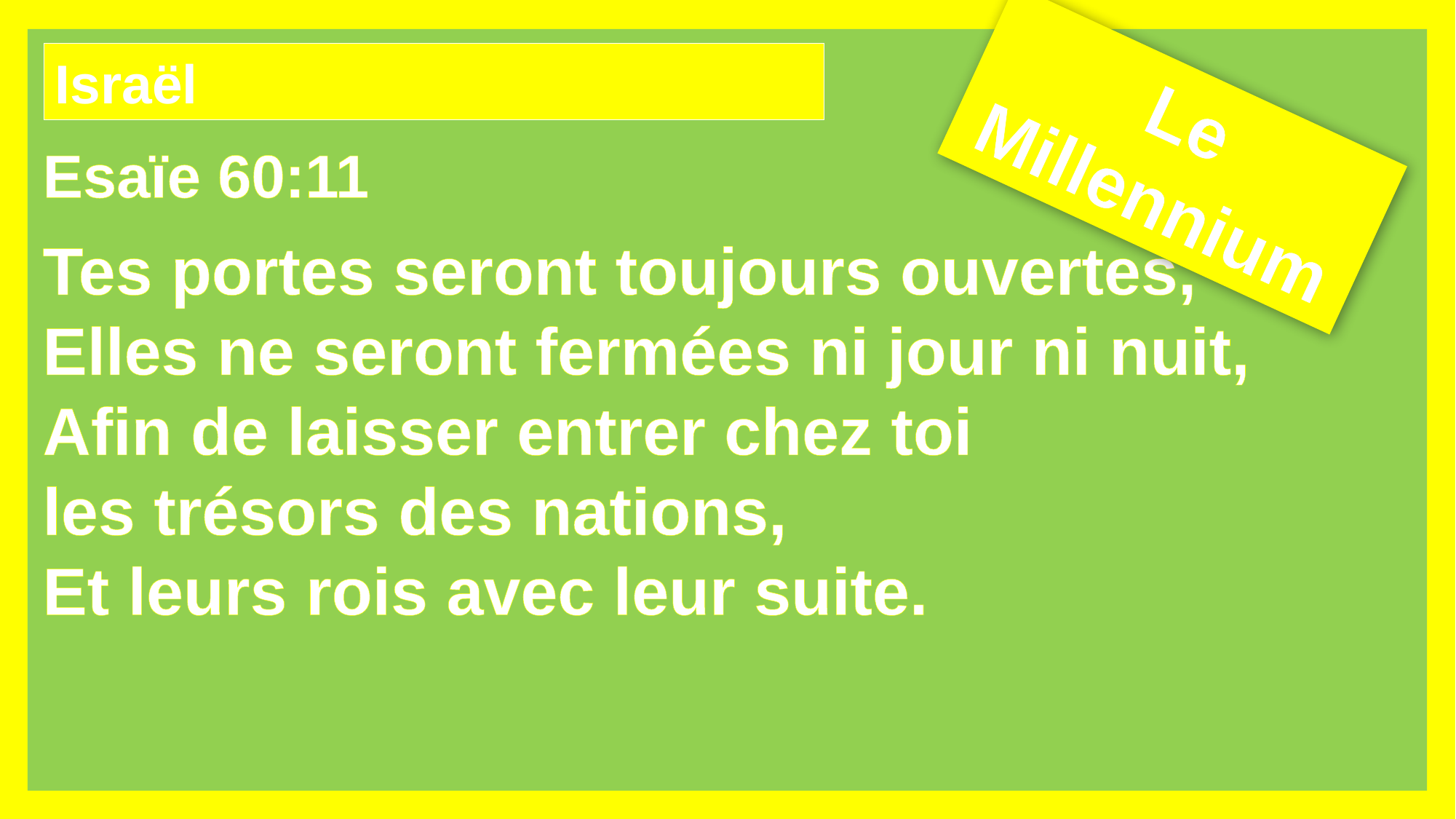

Israël
Le Millennium
Esaïe 60:11

Tes portes seront toujours ouvertes,
Elles ne seront fermées ni jour ni nuit,
Afin de laisser entrer chez toi
les trésors des nations,
Et leurs rois avec leur suite.